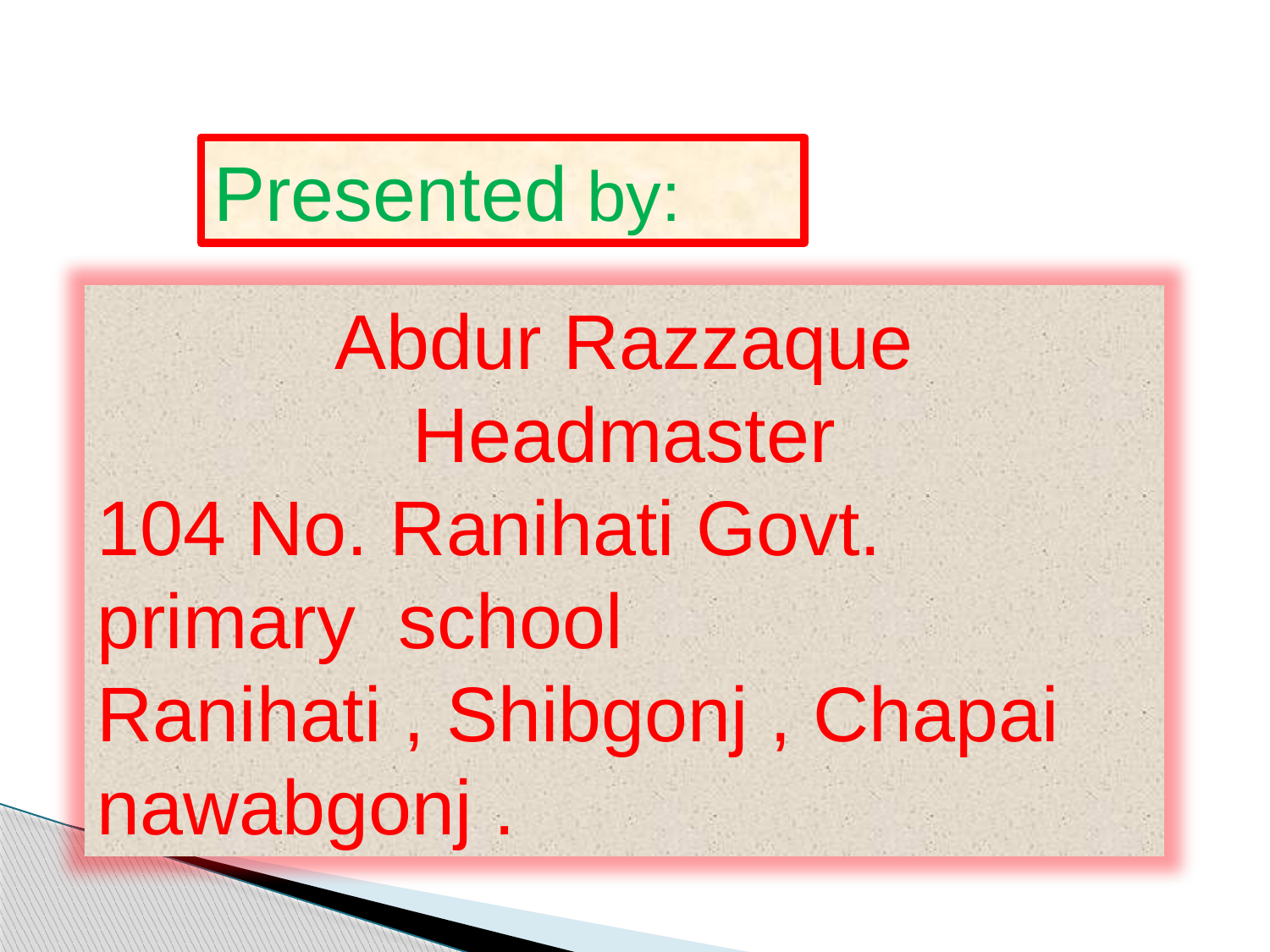

Presented by:
Abdur Razzaque
Headmaster
104 No. Ranihati Govt. primary  school
Ranihati , Shibgonj , Chapai nawabgonj .